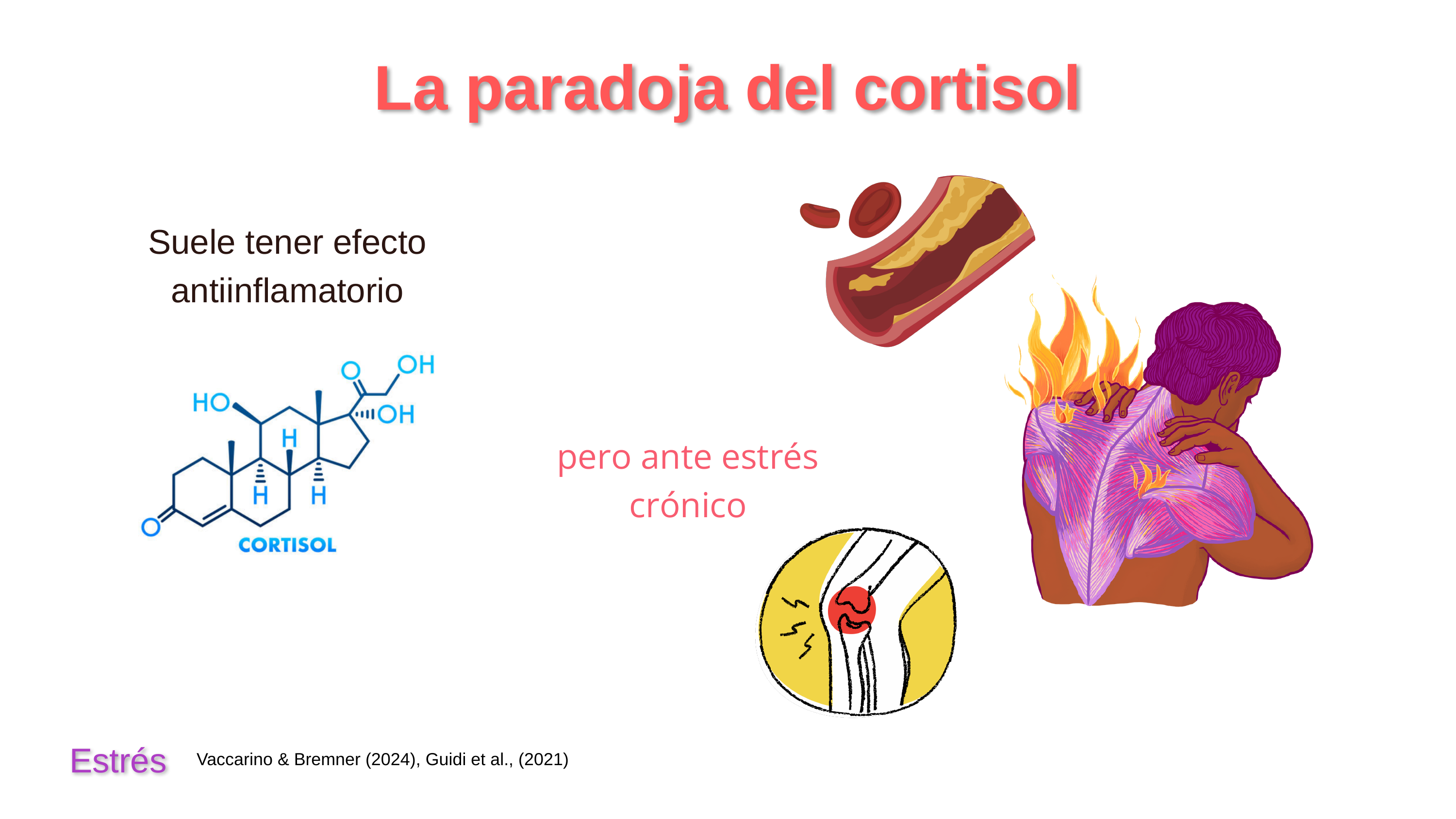

La paradoja del cortisol

Suele tener efecto antiinflamatorio

pero ante estrés crónico
Estrés
Vaccarino & Bremner (2024), Guidi et al., (2021)